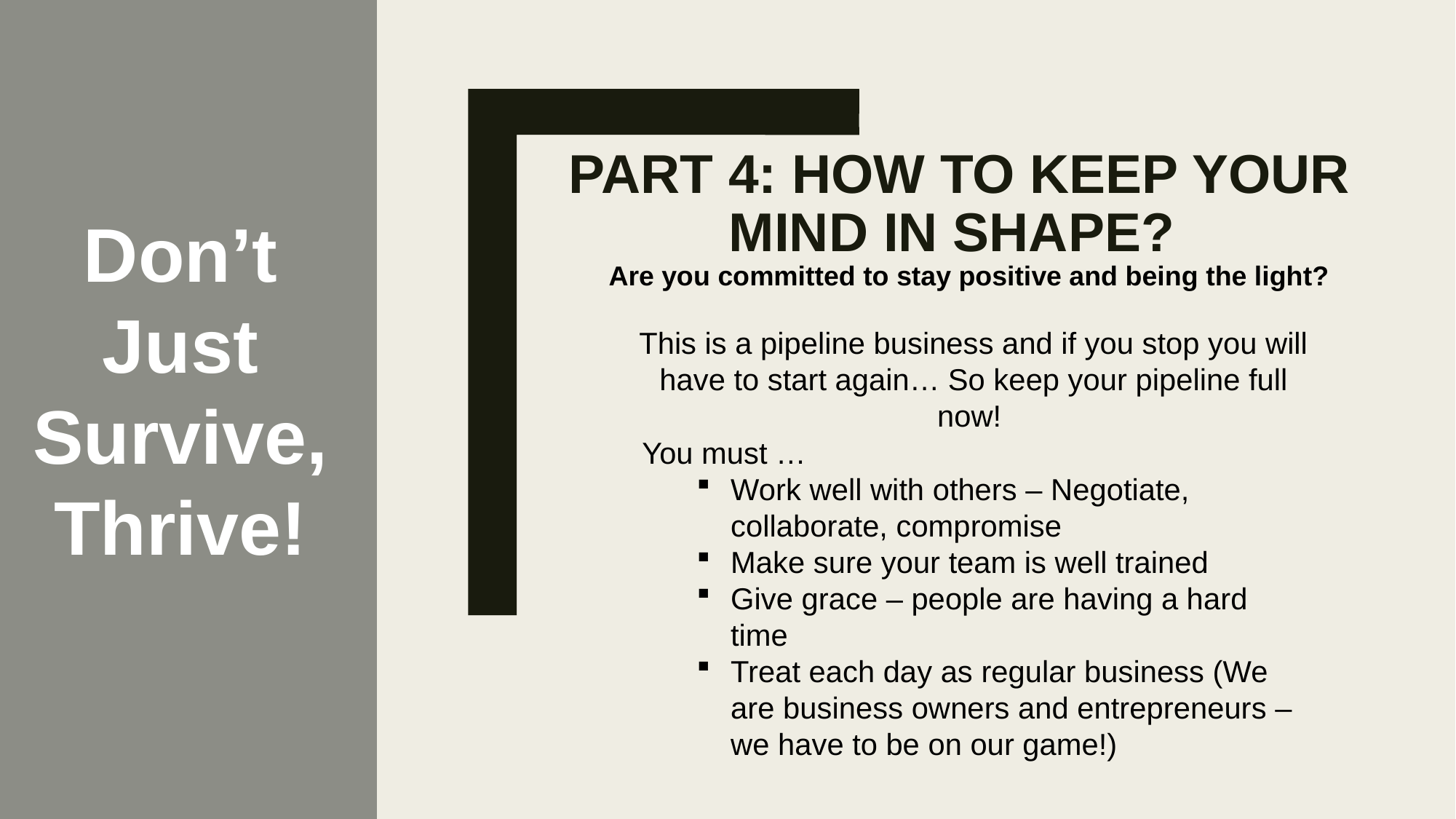

# Part 4: How to keep your mind in shape?
Don’t
Just
Survive,
Thrive!
Are you committed to stay positive and being the light?
This is a pipeline business and if you stop you will have to start again… So keep your pipeline full now!
You must …
Work well with others – Negotiate, collaborate, compromise
Make sure your team is well trained
Give grace – people are having a hard time
Treat each day as regular business (We are business owners and entrepreneurs – we have to be on our game!)